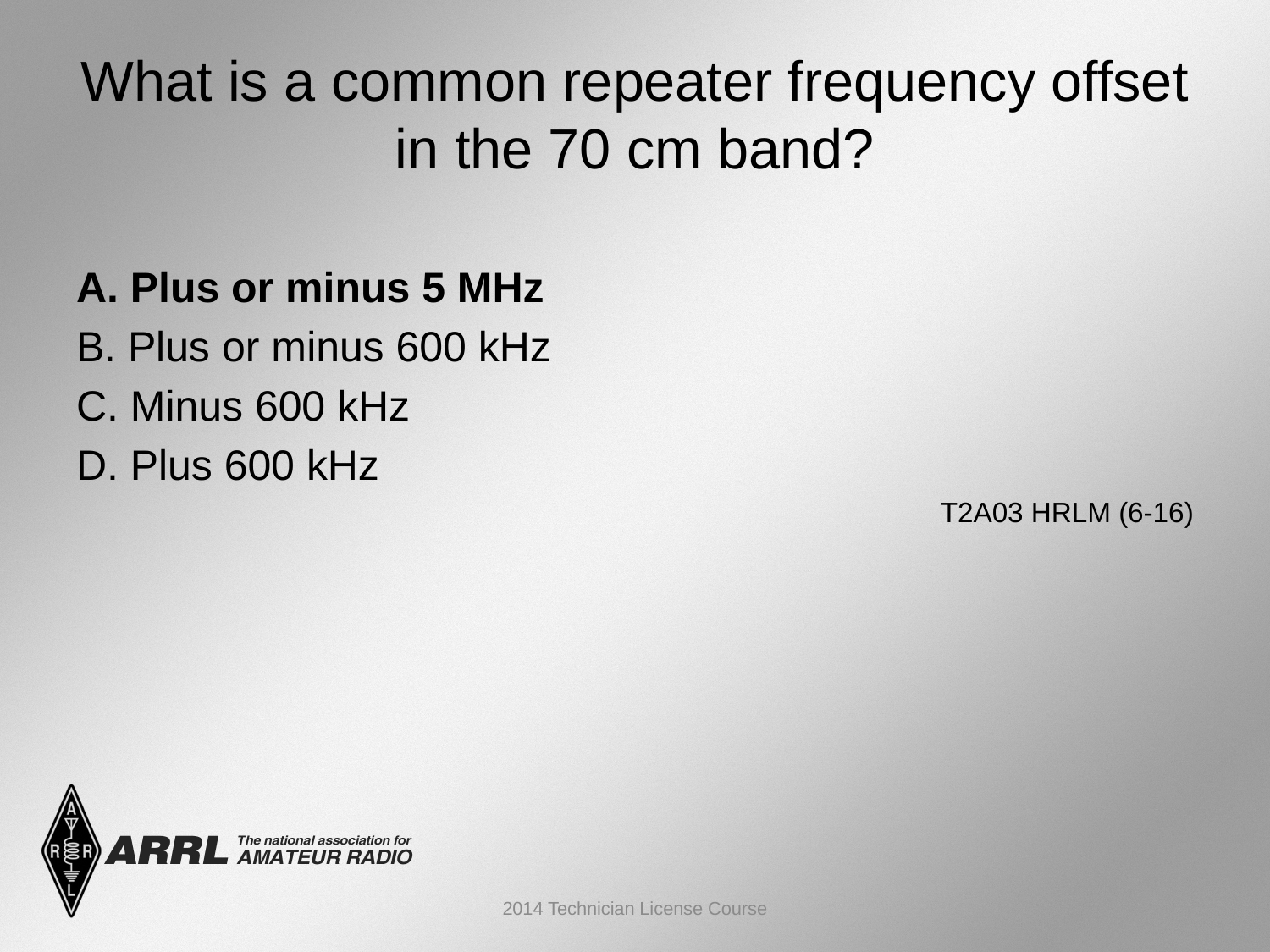

# What is a common repeater frequency offset in the 70 cm band?
A. Plus or minus 5 MHz
B. Plus or minus 600 kHz
C. Minus 600 kHz
D. Plus 600 kHz
 T2A03 HRLM (6-16)
2014 Technician License Course